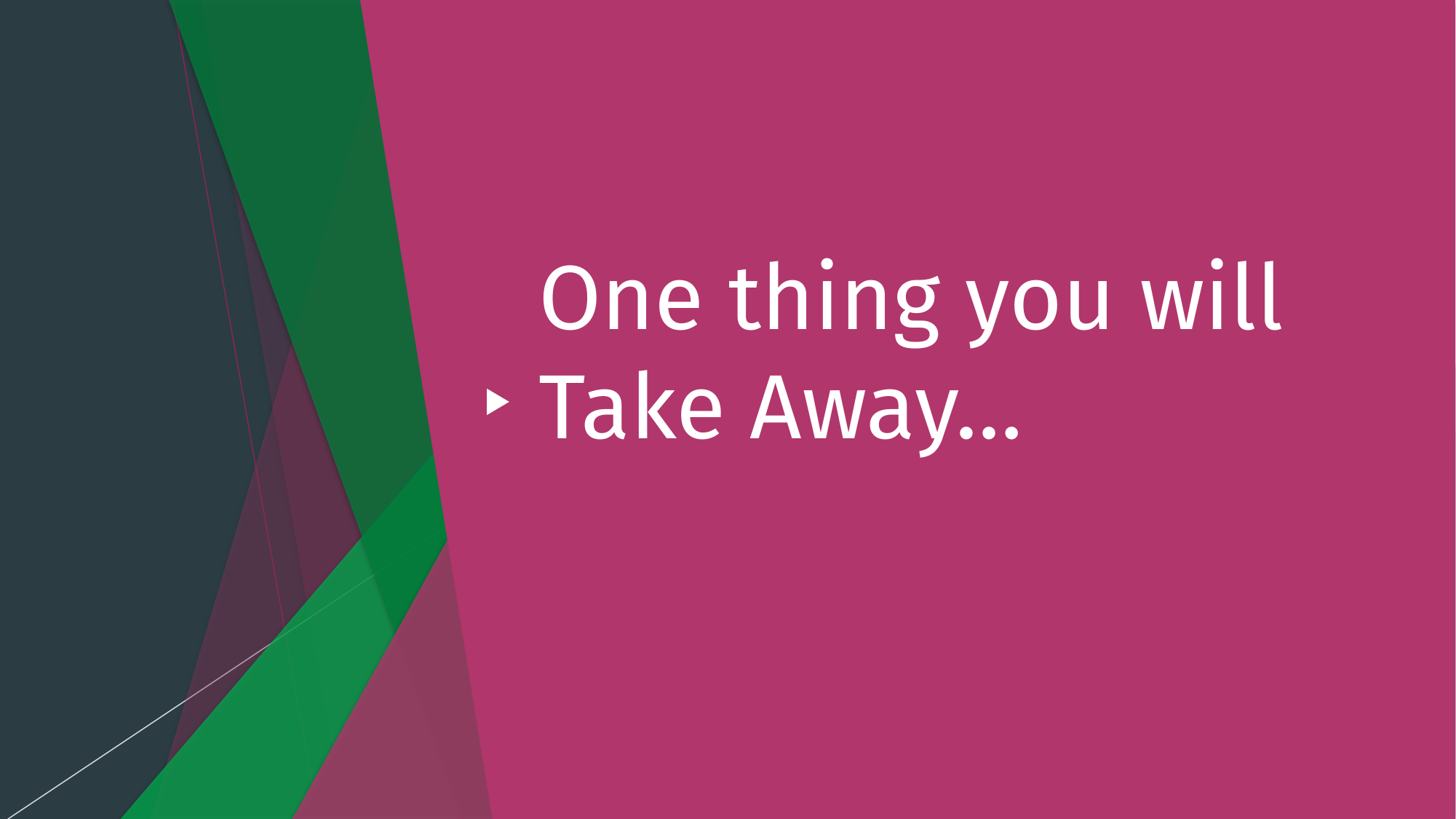

# One thing you will Take Away…